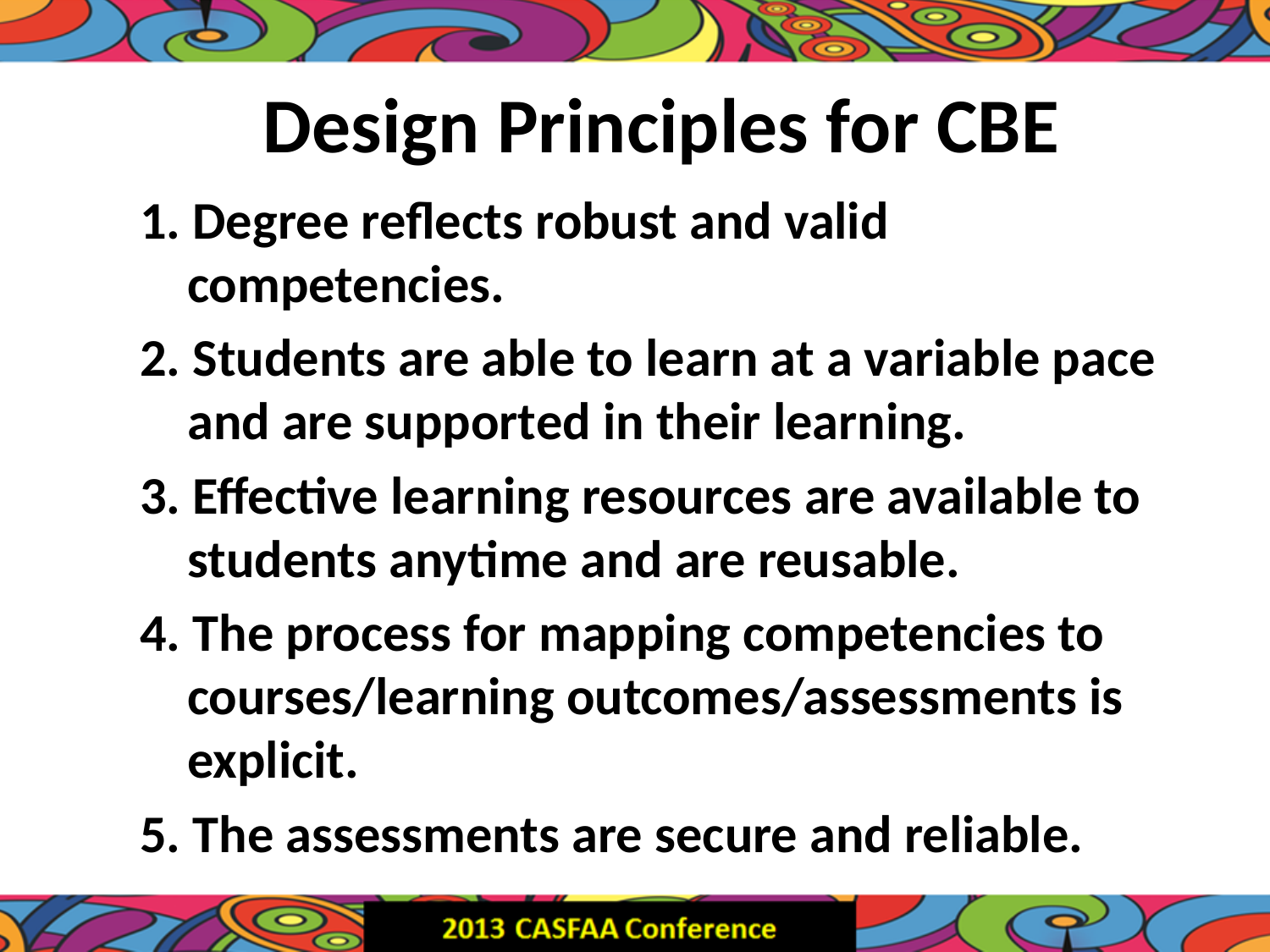

# Design Principles for CBE
1. Degree reflects robust and valid competencies.
2. Students are able to learn at a variable pace and are supported in their learning.
3. Effective learning resources are available to students anytime and are reusable.
4. The process for mapping competencies to courses/learning outcomes/assessments is explicit.
5. The assessments are secure and reliable.